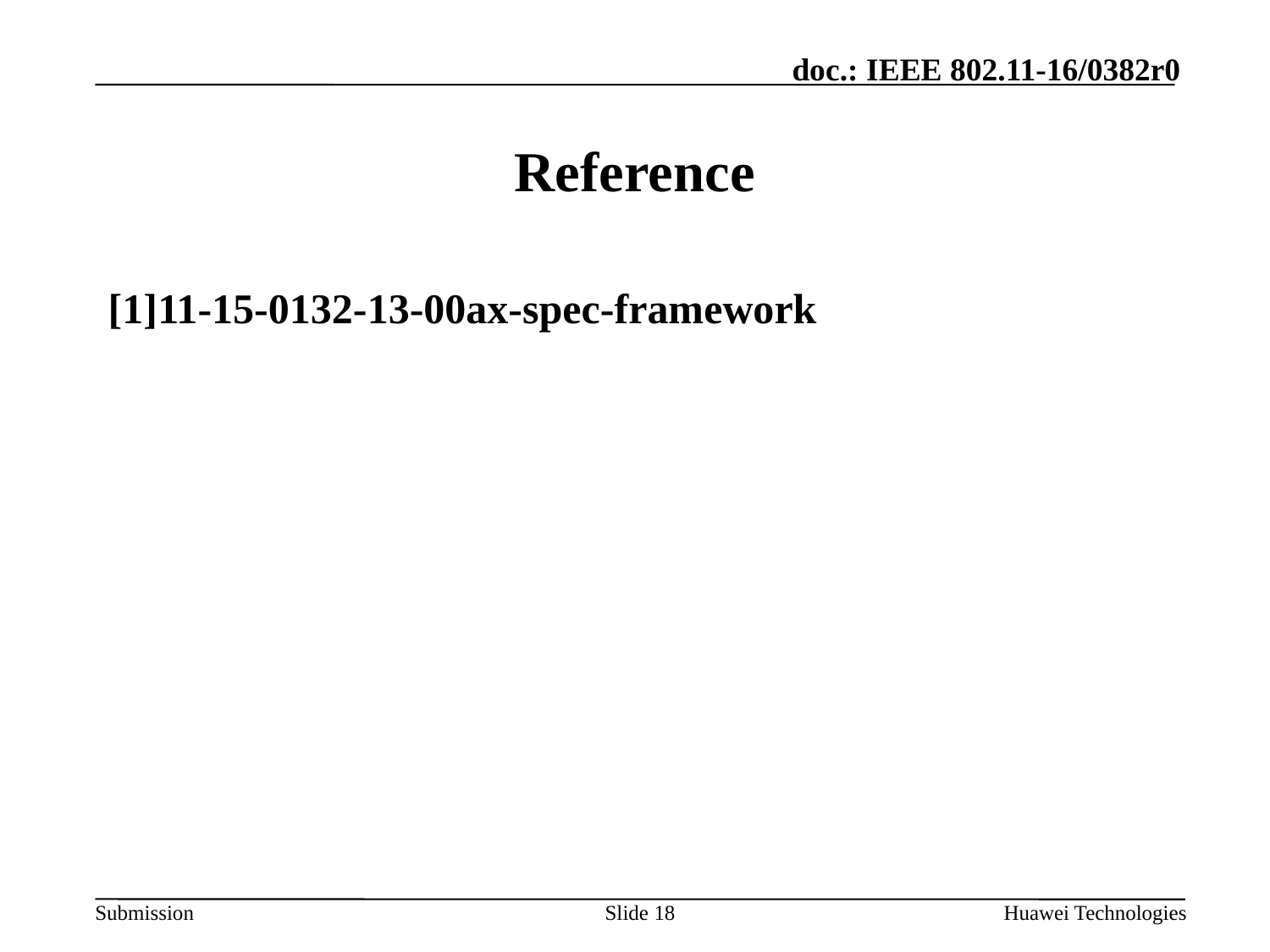

# Reference
[1]11-15-0132-13-00ax-spec-framework
Slide 18
Huawei Technologies